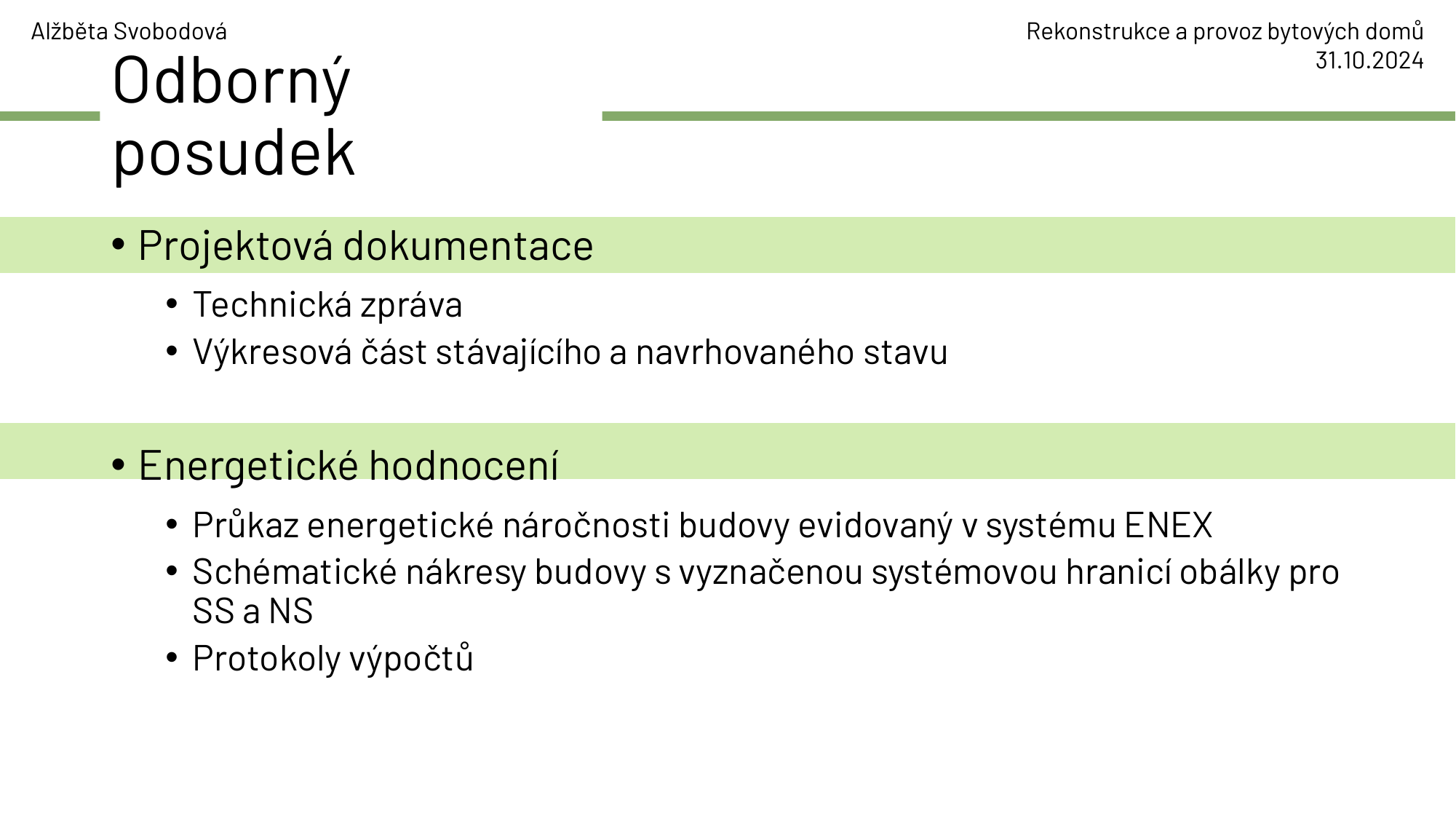

Rekonstrukce a provoz bytových domů
31.10.2024
Alžběta Svobodová
Odborný posudek

Projektová dokumentace
Technická zpráva
Výkresová část stávajícího a navrhovaného stavu

Energetické hodnocení
Průkaz energetické náročnosti budovy evidovaný v systému ENEX
Schématické nákresy budovy s vyznačenou systémovou hranicí obálky pro SS a NS
Protokoly výpočtů